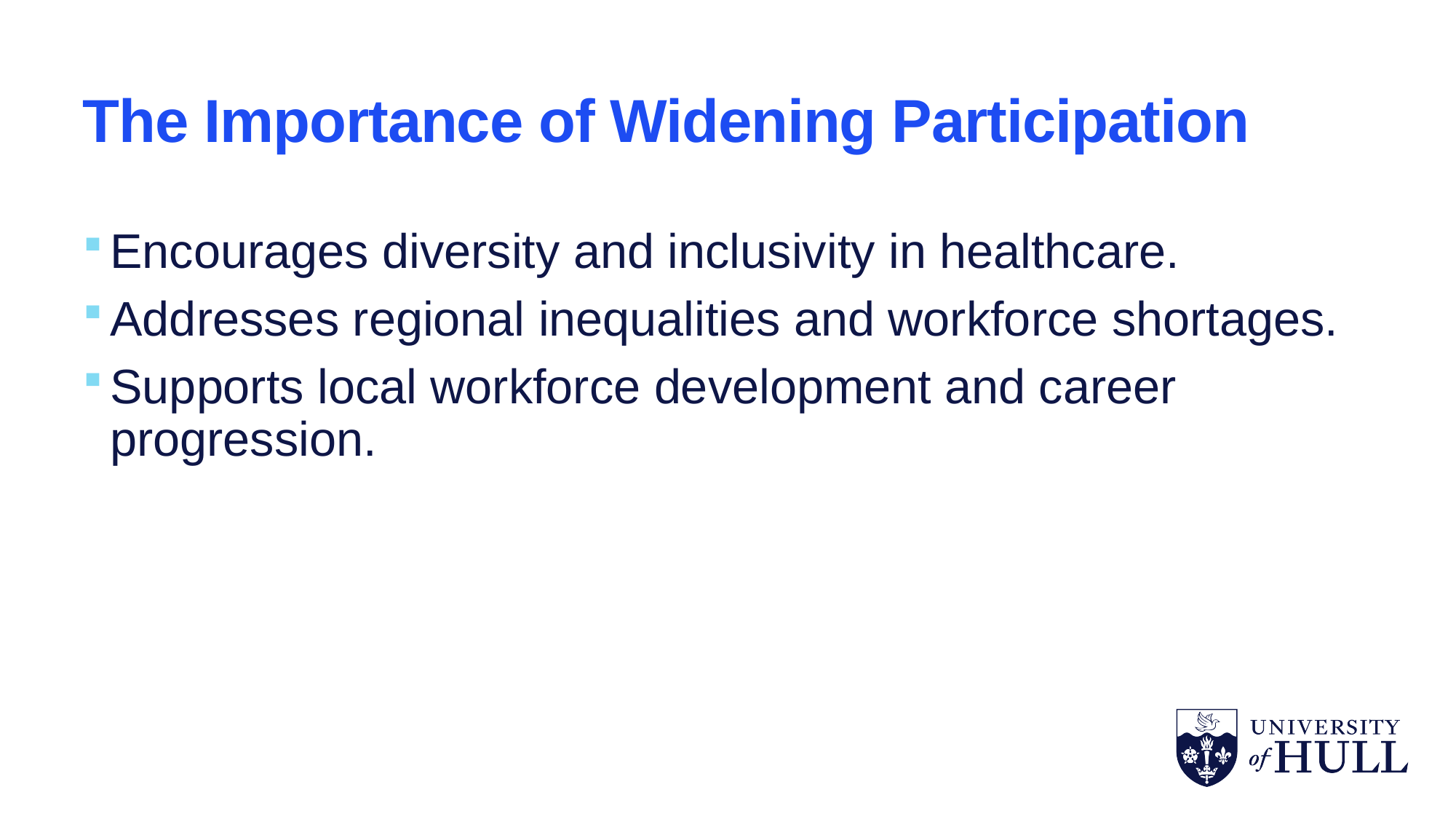

# The Importance of Widening Participation
Encourages diversity and inclusivity in healthcare.
Addresses regional inequalities and workforce shortages.
Supports local workforce development and career progression.